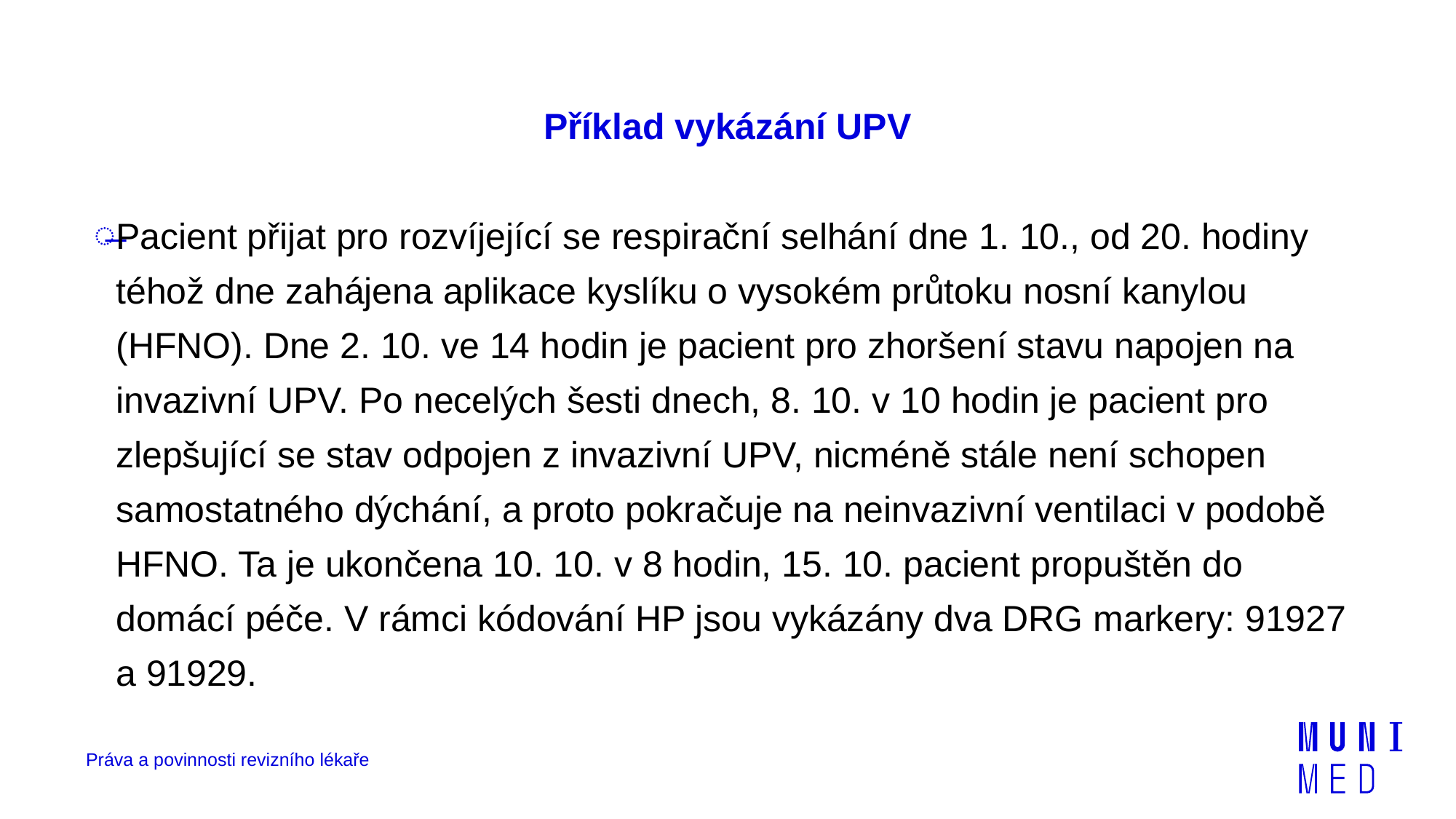

# Příklad vykázání UPV
Pacient přijat pro rozvíjející se respirační selhání dne 1. 10., od 20. hodiny téhož dne zahájena aplikace kyslíku o vysokém průtoku nosní kanylou (HFNO). Dne 2. 10. ve 14 hodin je pacient pro zhoršení stavu napojen na invazivní UPV. Po necelých šesti dnech, 8. 10. v 10 hodin je pacient pro zlepšující se stav odpojen z invazivní UPV, nicméně stále není schopen samostatného dýchání, a proto pokračuje na neinvazivní ventilaci v podobě HFNO. Ta je ukončena 10. 10. v 8 hodin, 15. 10. pacient propuštěn do domácí péče. V rámci kódování HP jsou vykázány dva DRG markery: 91927 a 91929.

Práva a povinnosti revizního lékaře